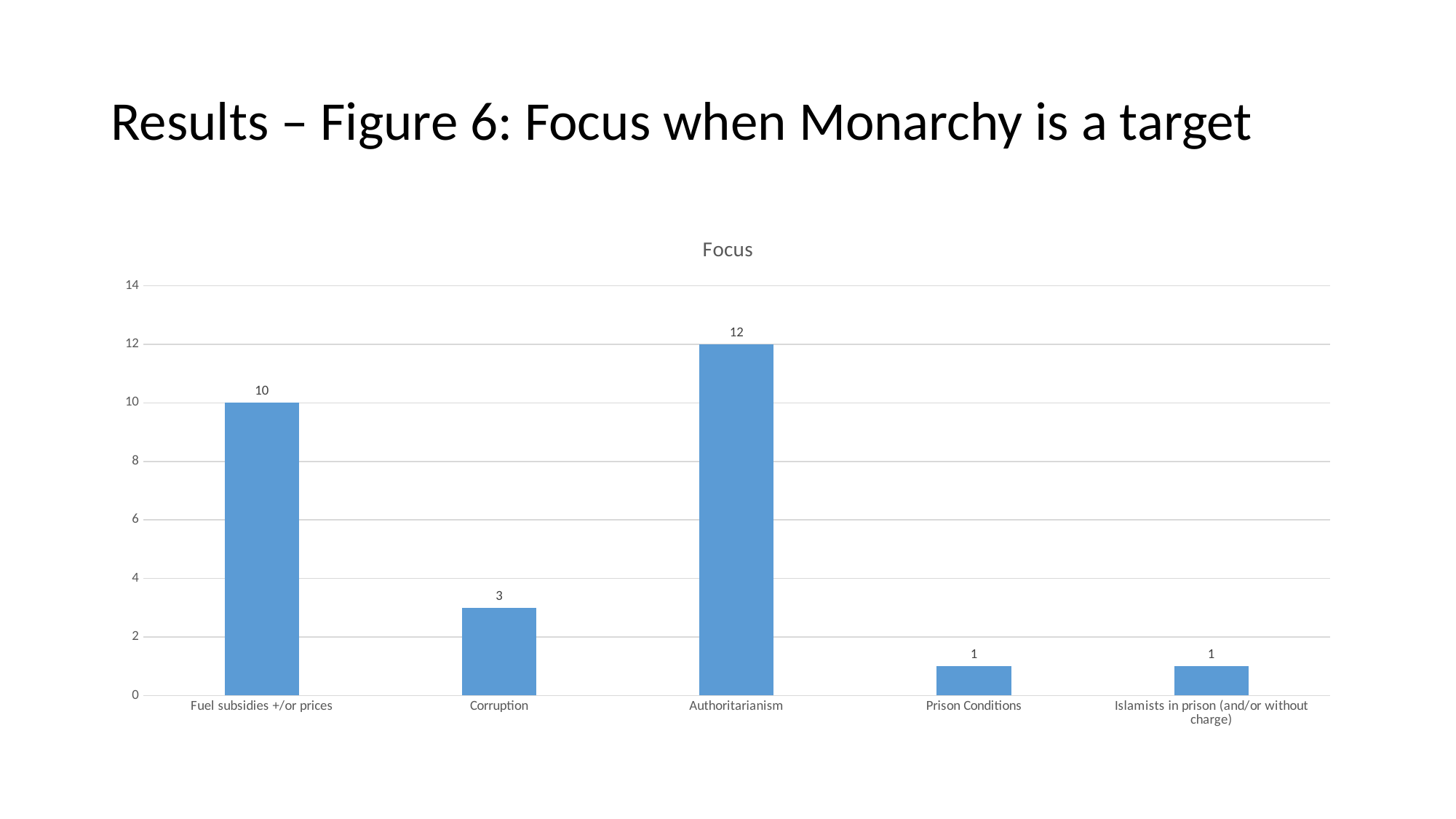

# Results – Figure 6: Focus when Monarchy is a target

### Chart: Focus

| Category |  |
|---|---|
| Fuel subsidies +/or prices | 10.0 |
| Corruption | 3.0 |
| Authoritarianism | 12.0 |
| Prison Conditions | 1.0 |
| Islamists in prison (and/or without charge) | 1.0 |